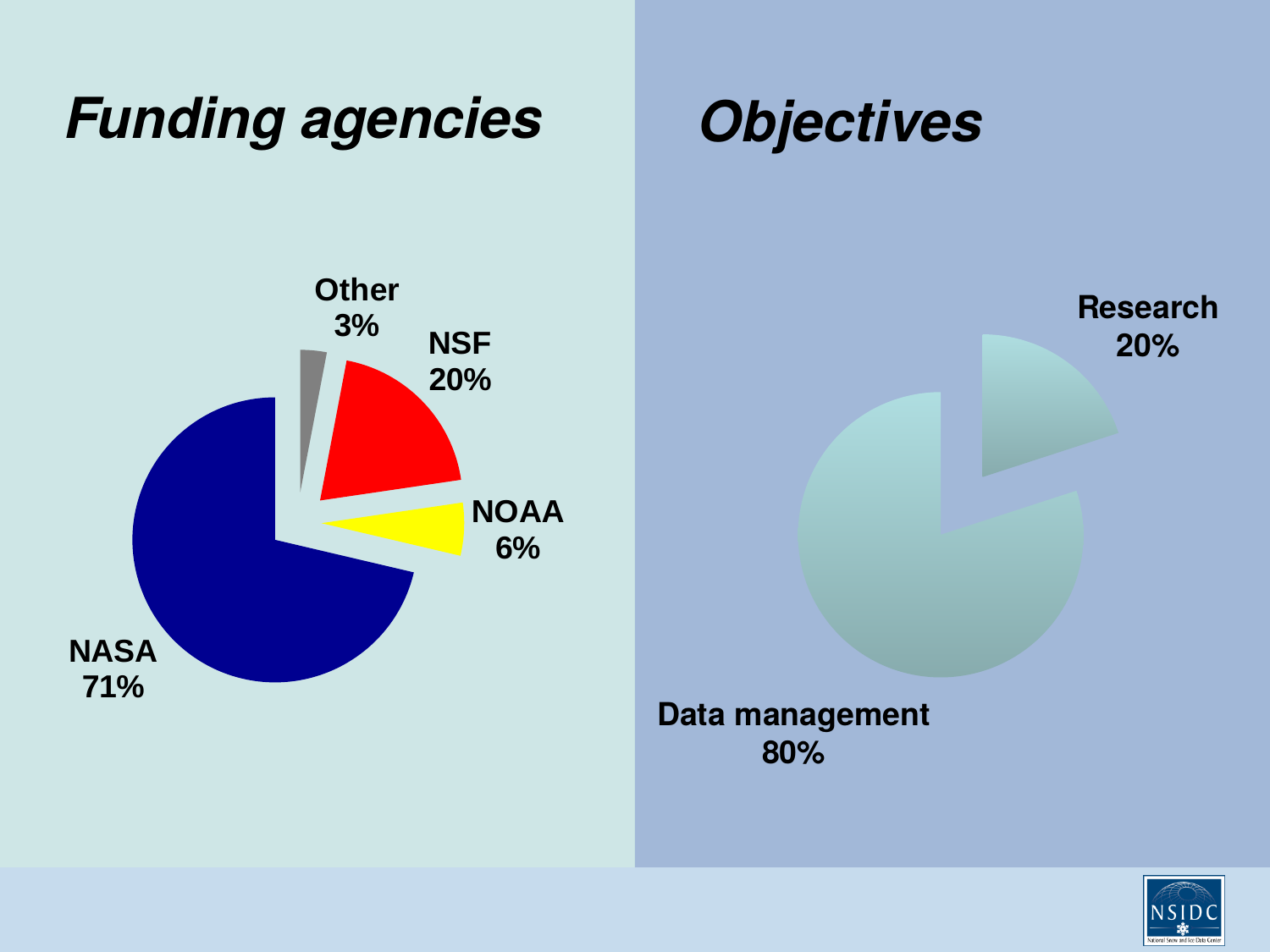

Funding agencies
Objectives

### Chart

| Category |  |
|---|---|
| Other | 3.0 |
| NSF | 19.7 |
| NOAA | 6.0 |
| NASA | 71.4 |
Research
20%

### Chart

| Category |  |
|---|---|
| Research | 20.0 |
| Data management | 80.0 |
Data management
80%